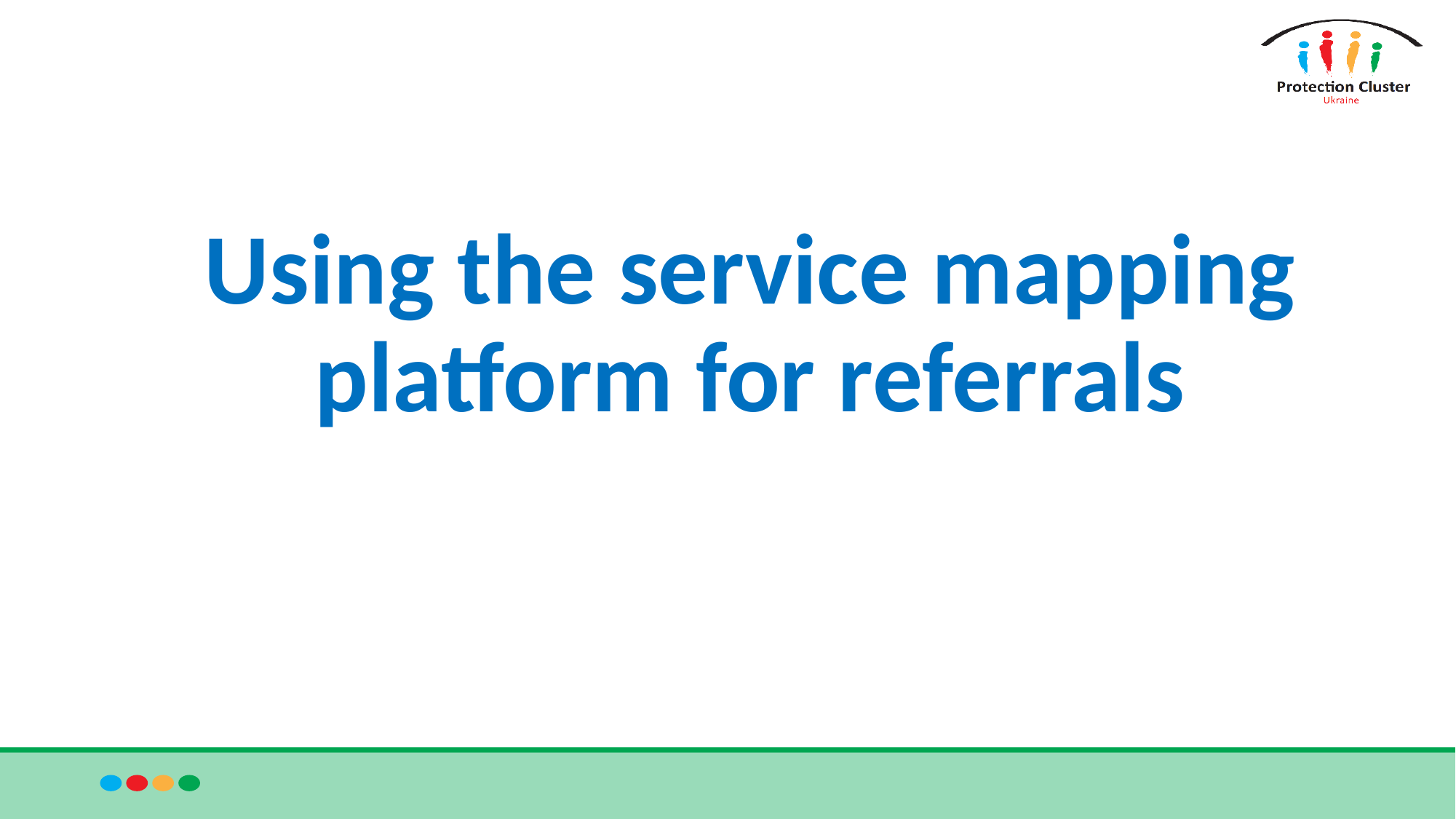

# Using the service mapping platform for referrals